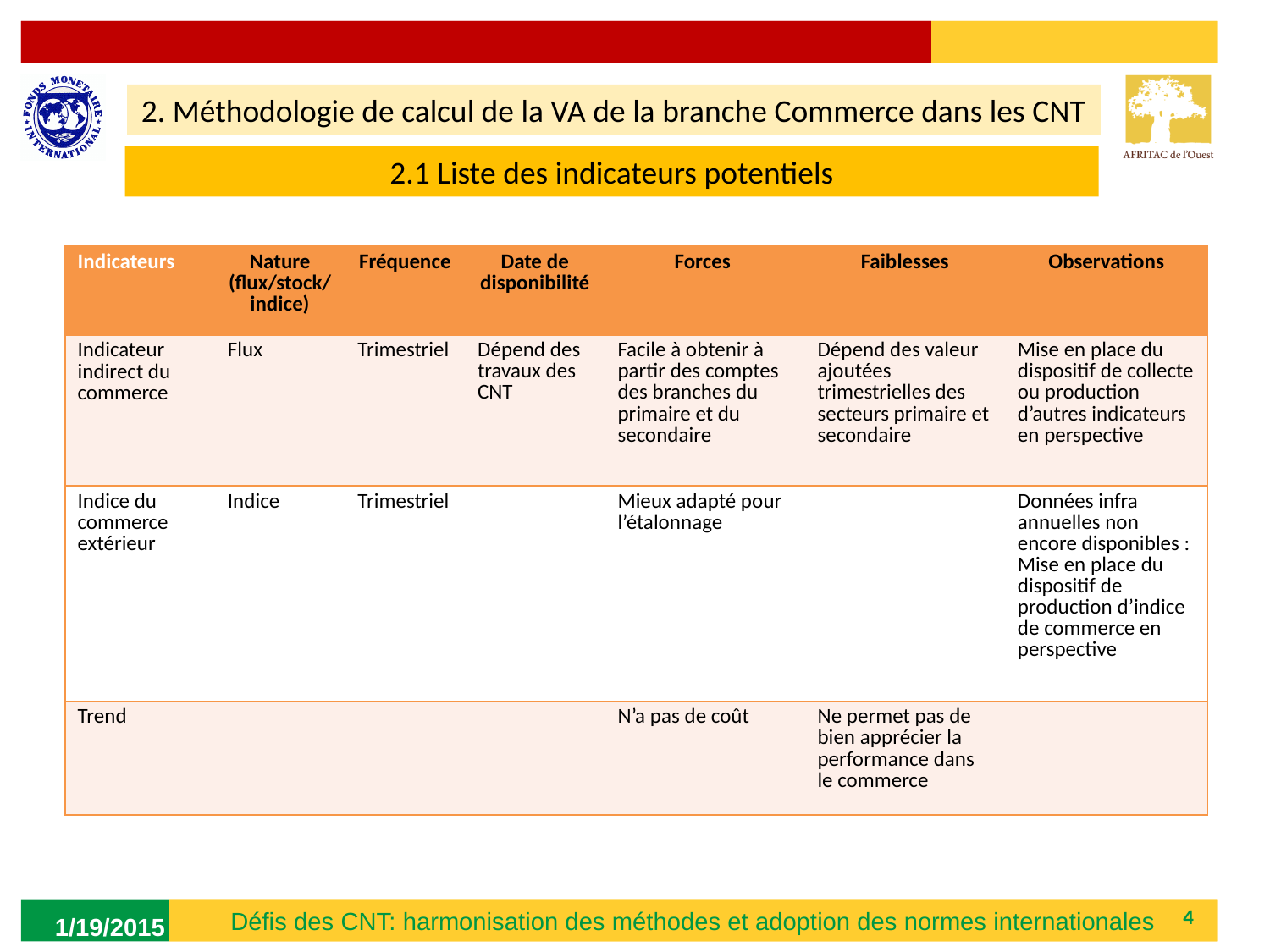

2. Méthodologie de calcul de la VA de la branche Commerce dans les CNT
2.1 Liste des indicateurs potentiels
| Indicateurs | Nature (flux/stock/indice) | Fréquence | Date de disponibilité | Forces | Faiblesses | Observations |
| --- | --- | --- | --- | --- | --- | --- |
| Indicateur indirect du commerce | Flux | Trimestriel | Dépend des travaux des CNT | Facile à obtenir à partir des comptes des branches du primaire et du secondaire | Dépend des valeur ajoutées trimestrielles des secteurs primaire et secondaire | Mise en place du dispositif de collecte ou production d’autres indicateurs en perspective |
| Indice du commerce extérieur | Indice | Trimestriel |  | Mieux adapté pour l’étalonnage |  | Données infra annuelles non encore disponibles : Mise en place du dispositif de production d’indice de commerce en perspective |
| Trend |  |  |  | N’a pas de coût | Ne permet pas de bien apprécier la performance dans le commerce |  |